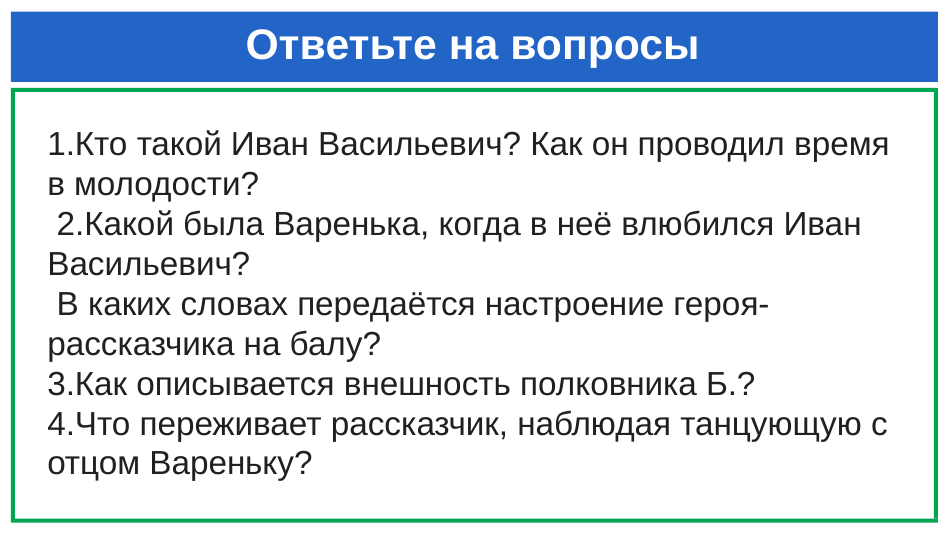

# Ответьте на вопросы
1.Кто такой Иван Васильевич? Как он проводил время в молодости?
 2.Какой была Варенька, когда в неё влюбился Иван Васильевич?
 В каких словах передаётся настроение героя-рассказчика на балу?
3.Как описывается внешность полковника Б.?
4.Что переживает рассказчик, наблюдая танцующую с отцом Вареньку?